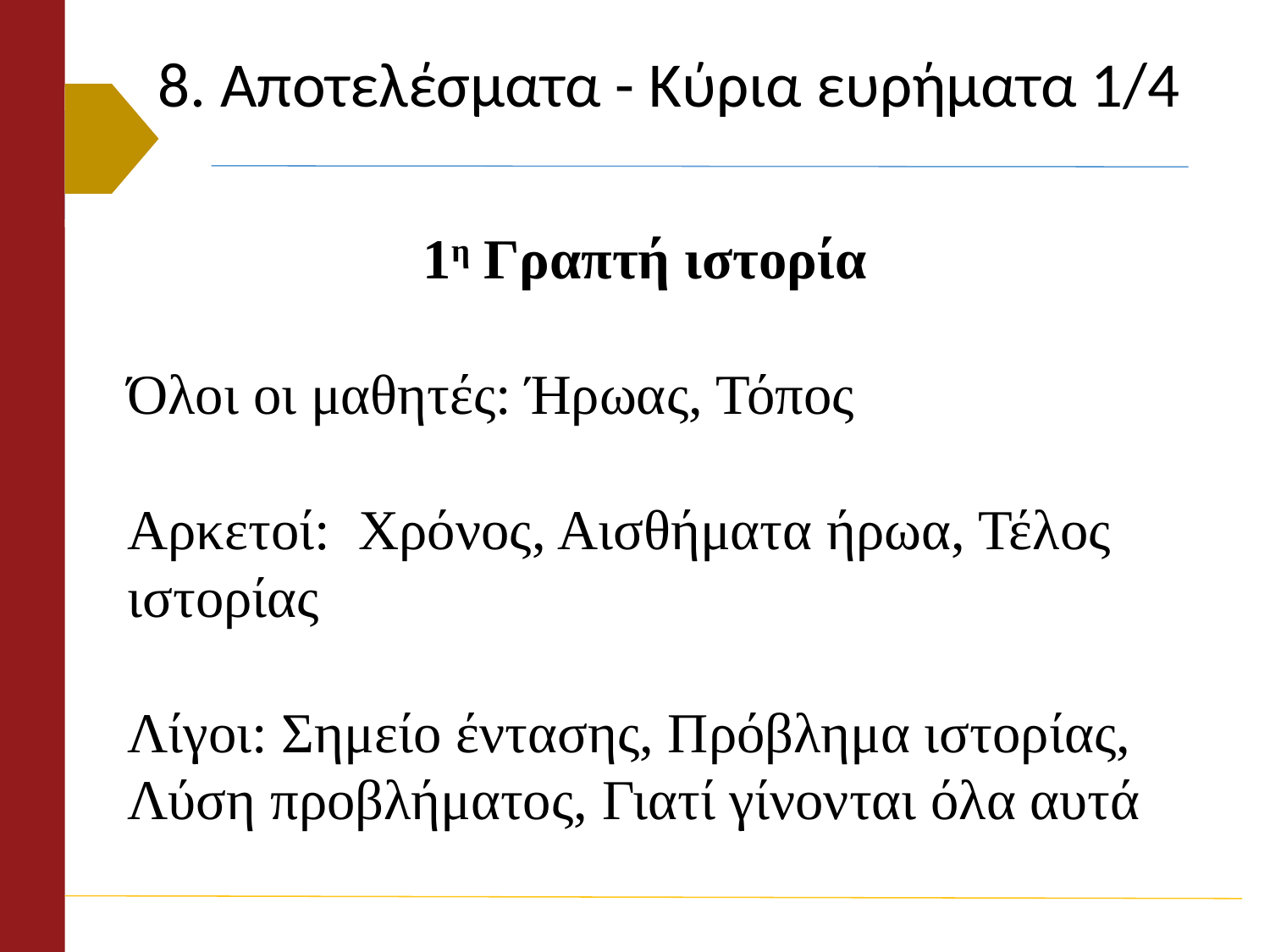

# 8. Αποτελέσματα - Κύρια ευρήματα 1/4
1η Γραπτή ιστορία

Όλοι οι μαθητές: Ήρωας, Τόπος

Αρκετοί:  Χρόνος, Αισθήματα ήρωα, Τέλος ιστορίας

Λίγοι: Σημείο έντασης, Πρόβλημα ιστορίας, Λύση προβλήματος, Γιατί γίνονται όλα αυτά